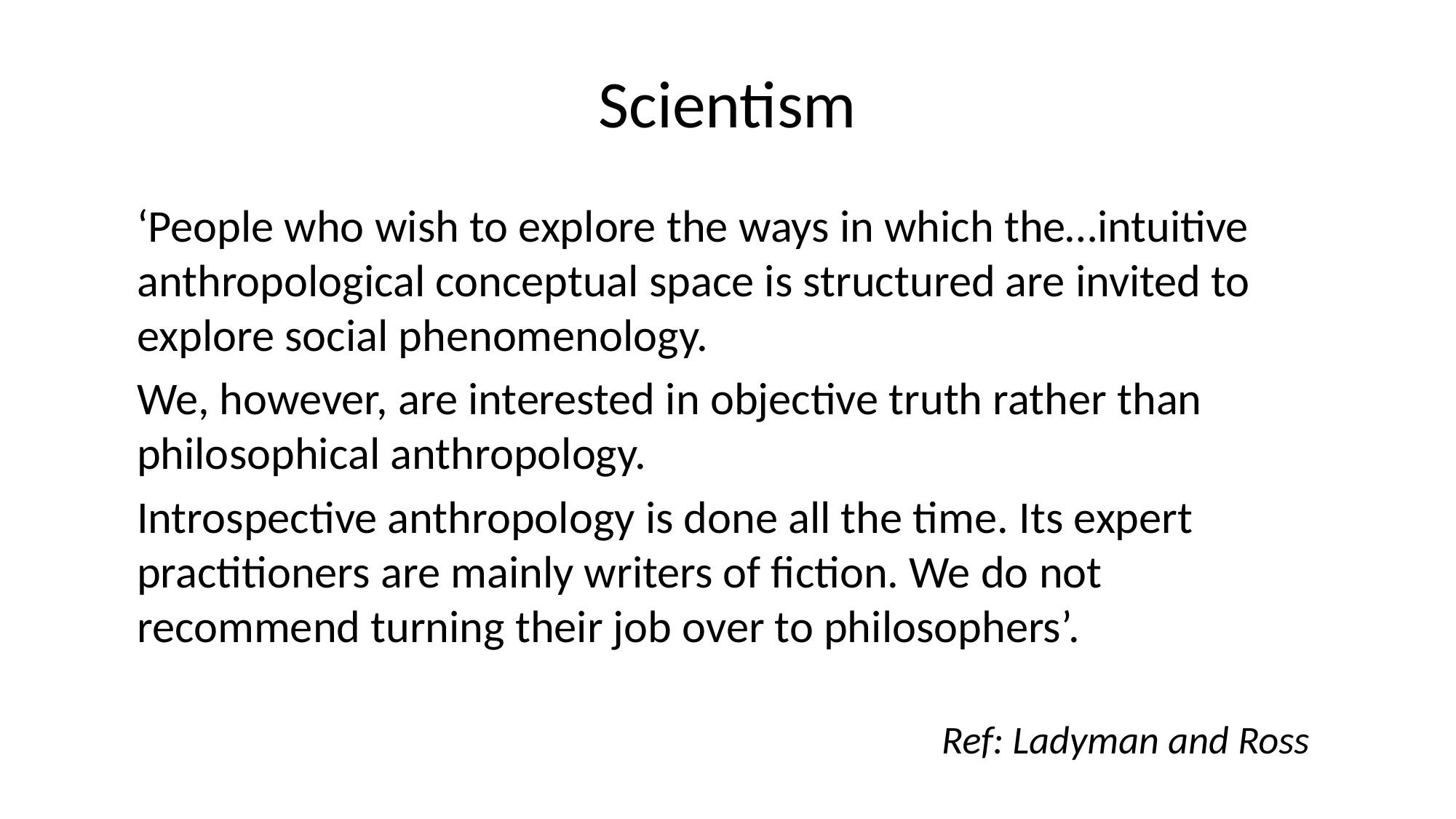

# Scientism
‘People who wish to explore the ways in which the…intuitive anthropological conceptual space is structured are invited to explore social phenomenology.
We, however, are interested in objective truth rather than philosophical anthropology.
Introspective anthropology is done all the time. Its expert practitioners are mainly writers of fiction. We do not recommend turning their job over to philosophers’.

Ref: Ladyman and Ross